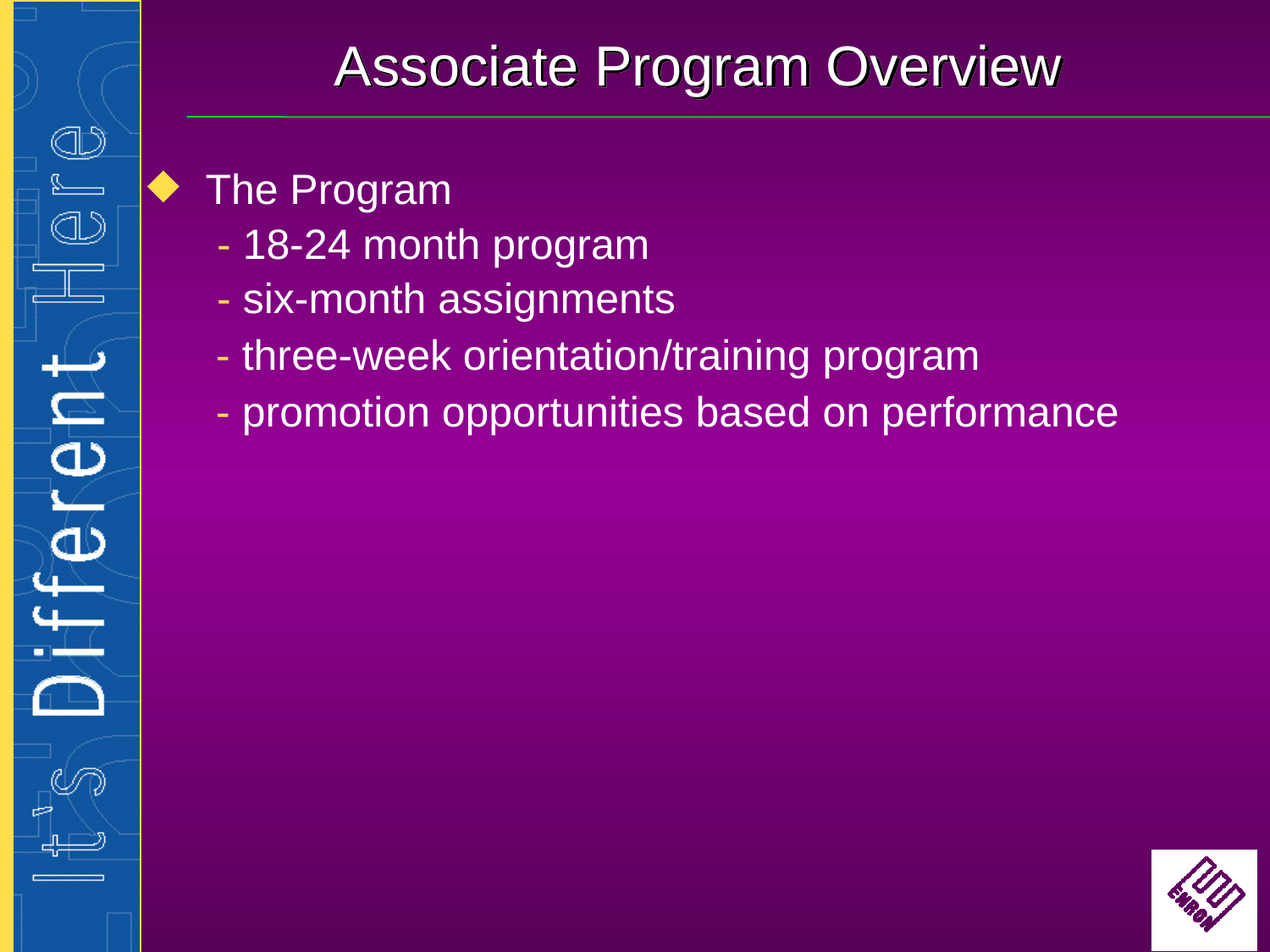

# Associate Program Overview
The Program

- 18-24 month program
- six-month assignments
- three-week orientation/training program
- promotion opportunities based on performance